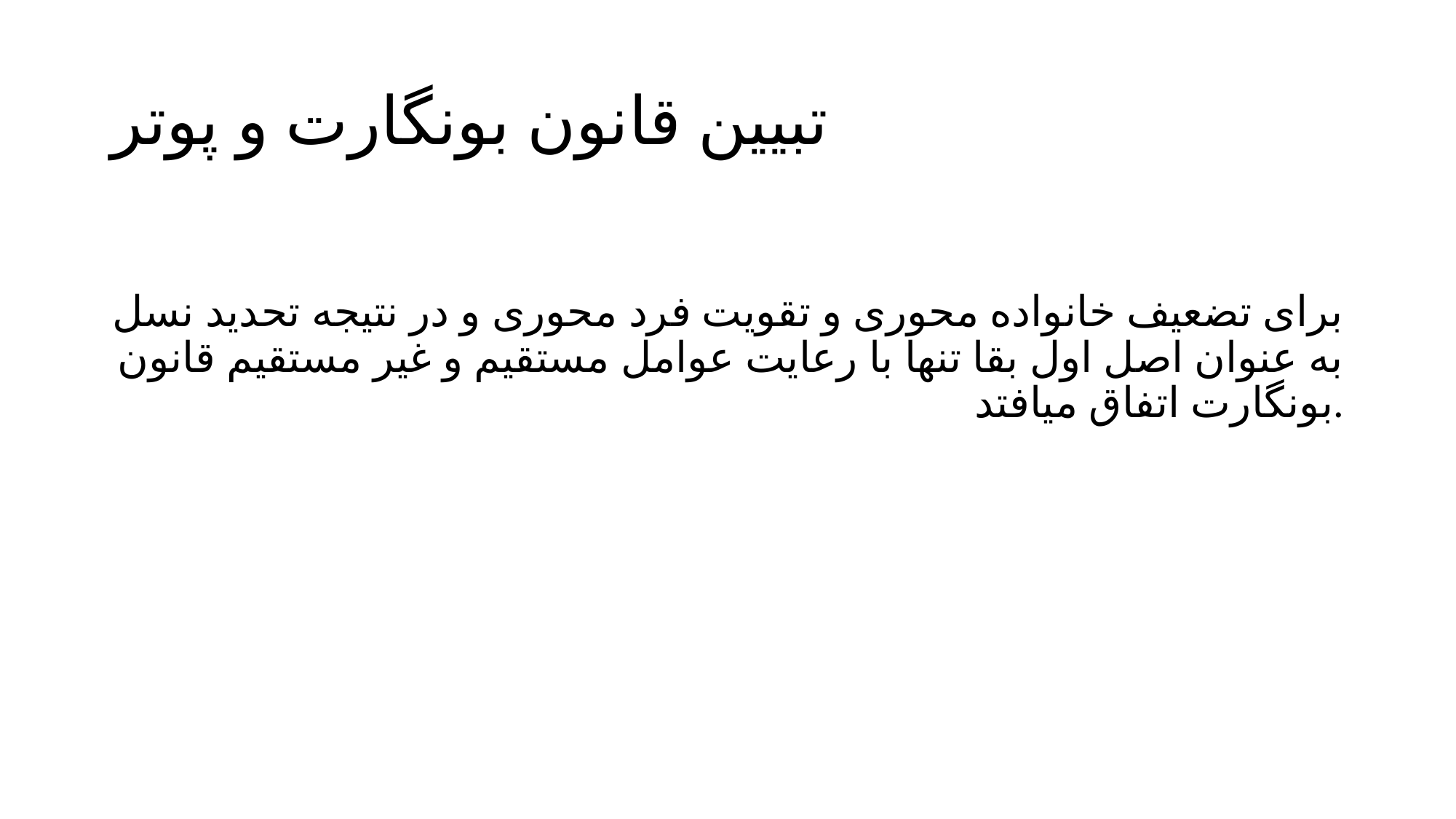

# تبیین قانون بونگارت و پوتر

برای تضعیف خانواده محوری و تقویت فرد محوری و در نتیجه تحدید نسل به عنوان اصل اول بقا تنها با رعایت عوامل مستقیم و غیر مستقیم قانون بونگارت اتفاق میافتد.